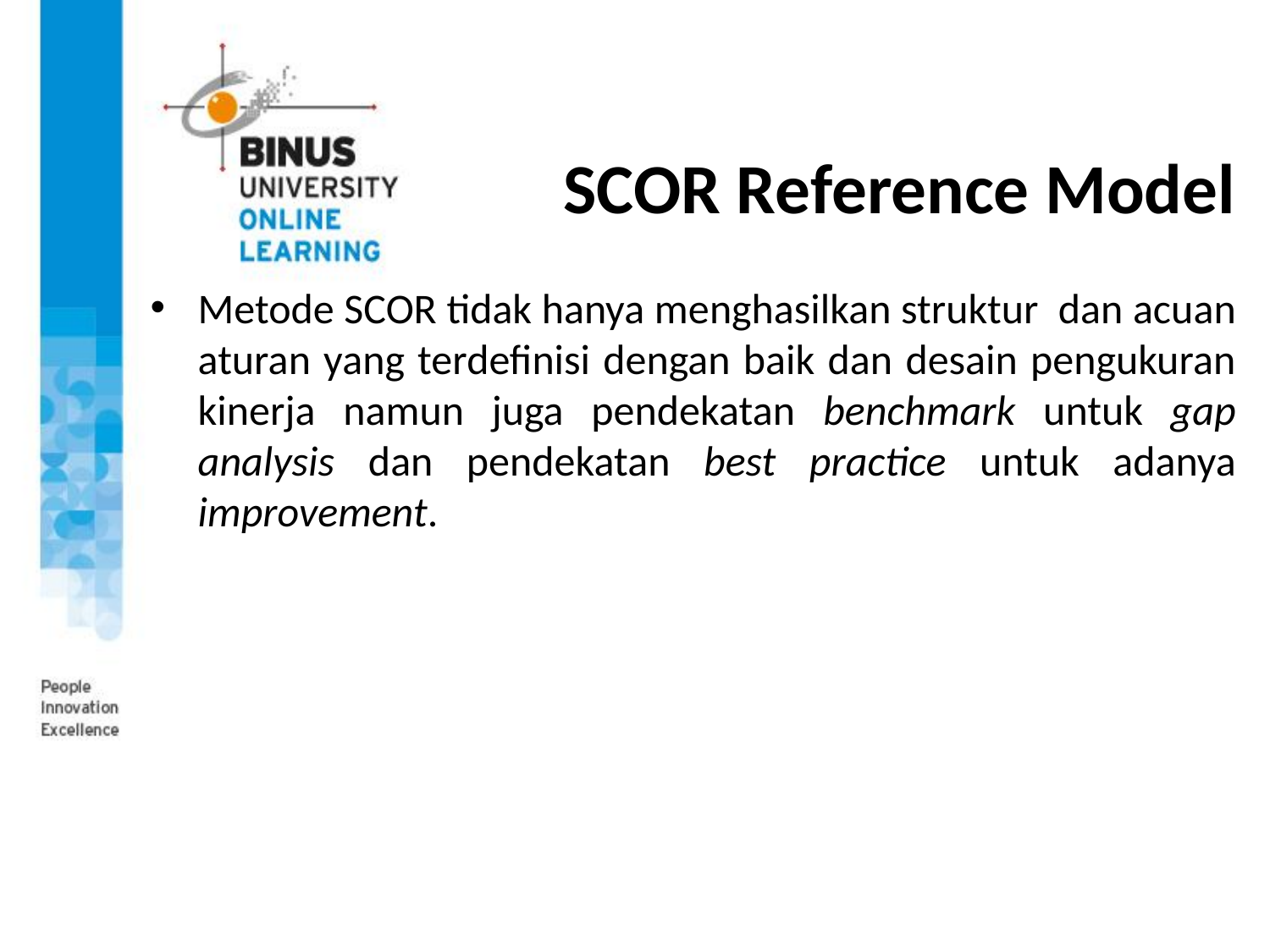

# SCOR Reference Model
Metode SCOR tidak hanya menghasilkan struktur  dan acuan aturan yang terdefinisi dengan baik dan desain pengukuran kinerja namun juga pendekatan benchmark untuk gap analysis dan pendekatan best practice untuk adanya improvement.